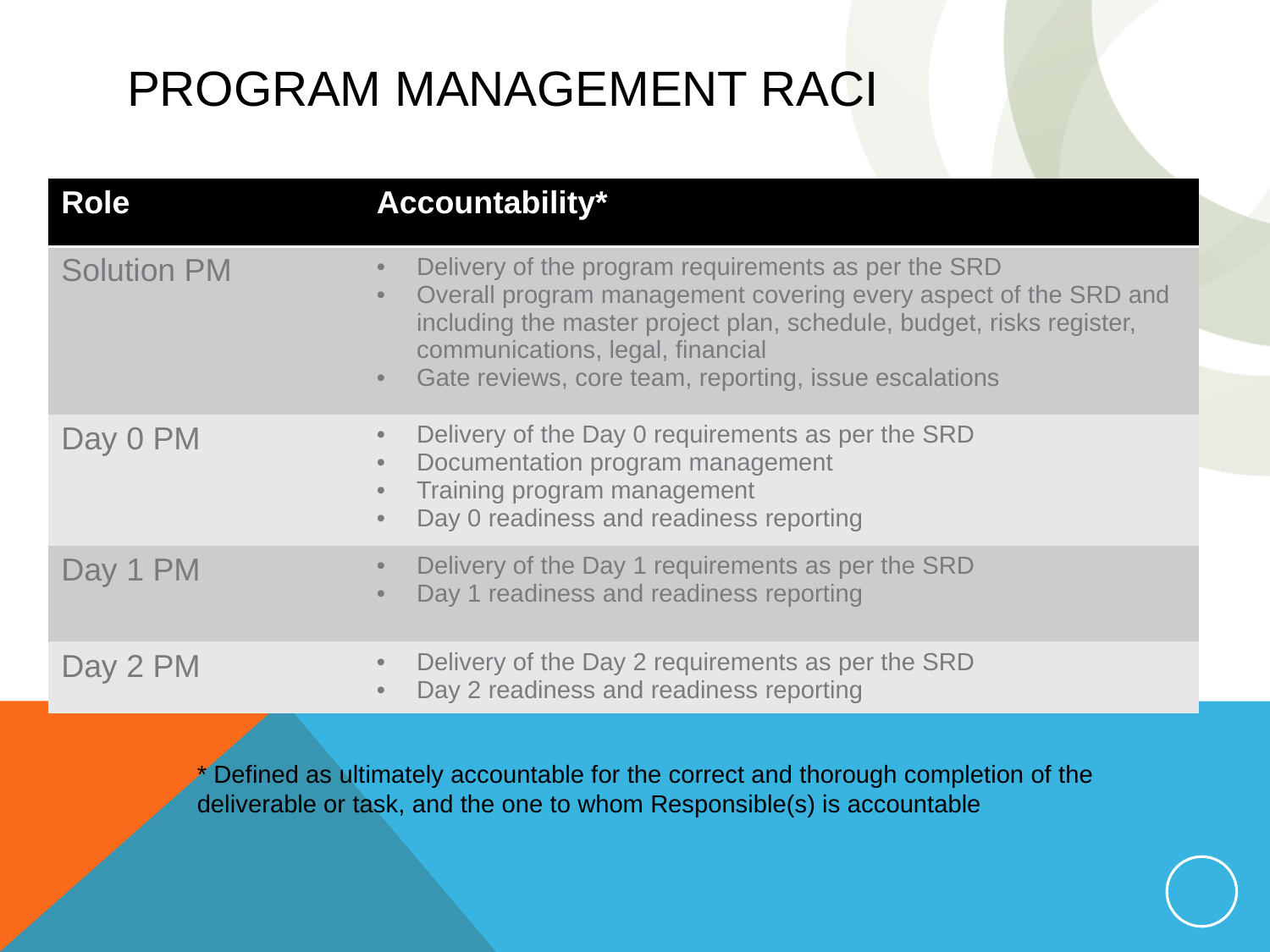

# Program Management RACI
| Role | Accountability\* |
| --- | --- |
| Solution PM | Delivery of the program requirements as per the SRD Overall program management covering every aspect of the SRD and including the master project plan, schedule, budget, risks register, communications, legal, financial Gate reviews, core team, reporting, issue escalations |
| Day 0 PM | Delivery of the Day 0 requirements as per the SRD Documentation program management Training program management Day 0 readiness and readiness reporting |
| Day 1 PM | Delivery of the Day 1 requirements as per the SRD Day 1 readiness and readiness reporting |
| Day 2 PM | Delivery of the Day 2 requirements as per the SRD Day 2 readiness and readiness reporting |
* Defined as ultimately accountable for the correct and thorough completion of the deliverable or task, and the one to whom Responsible(s) is accountable

16